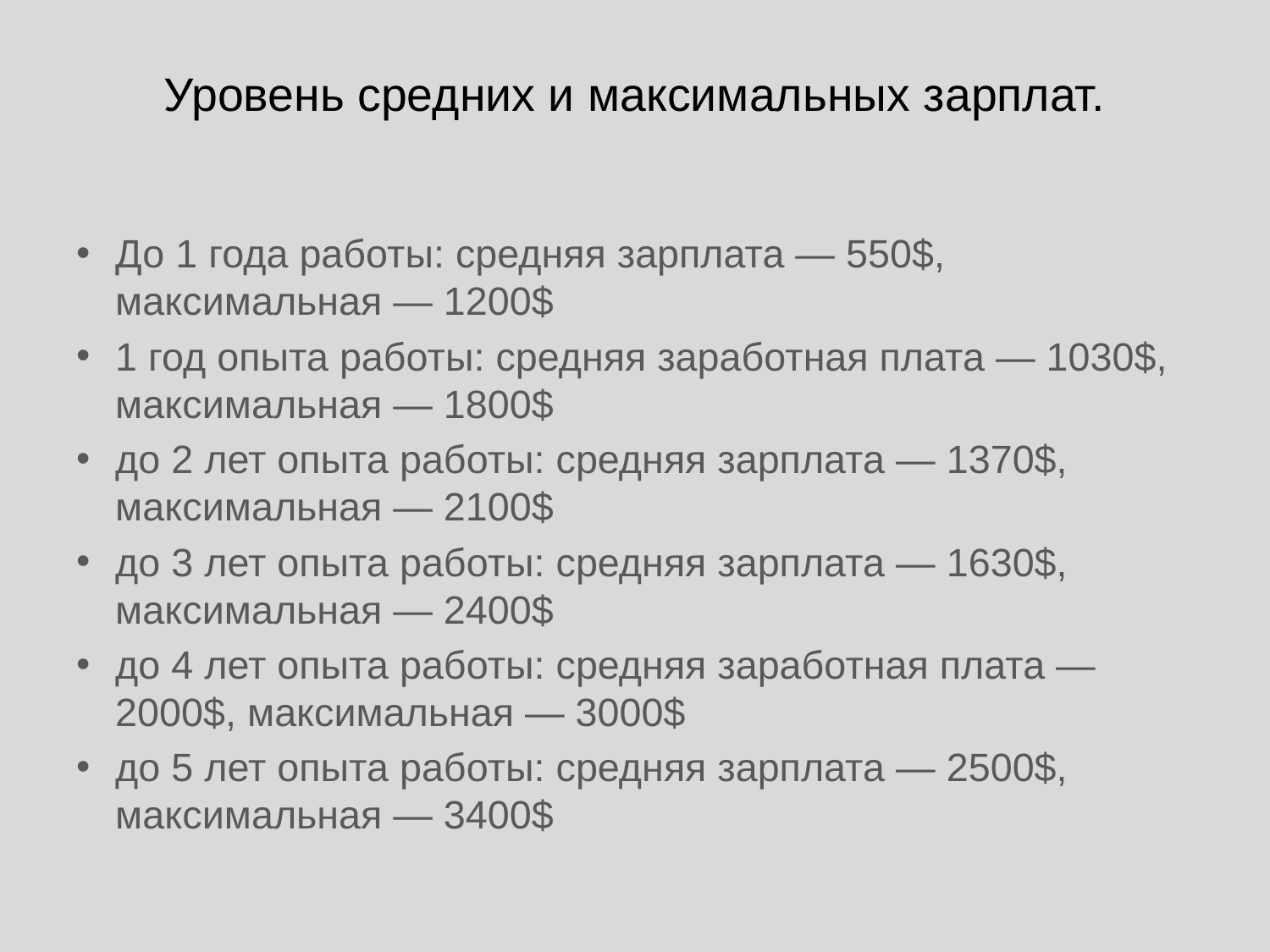

# Уровень средних и максимальных зарплат.
До 1 года работы: средняя зарплата — 550$, максимальная — 1200$
1 год опыта работы: средняя заработная плата — 1030$, максимальная — 1800$
до 2 лет опыта работы: средняя зарплата — 1370$, максимальная — 2100$
до 3 лет опыта работы: средняя зарплата — 1630$, максимальная — 2400$
до 4 лет опыта работы: средняя заработная плата — 2000$, максимальная — 3000$
до 5 лет опыта работы: средняя зарплата — 2500$, максимальная — 3400$